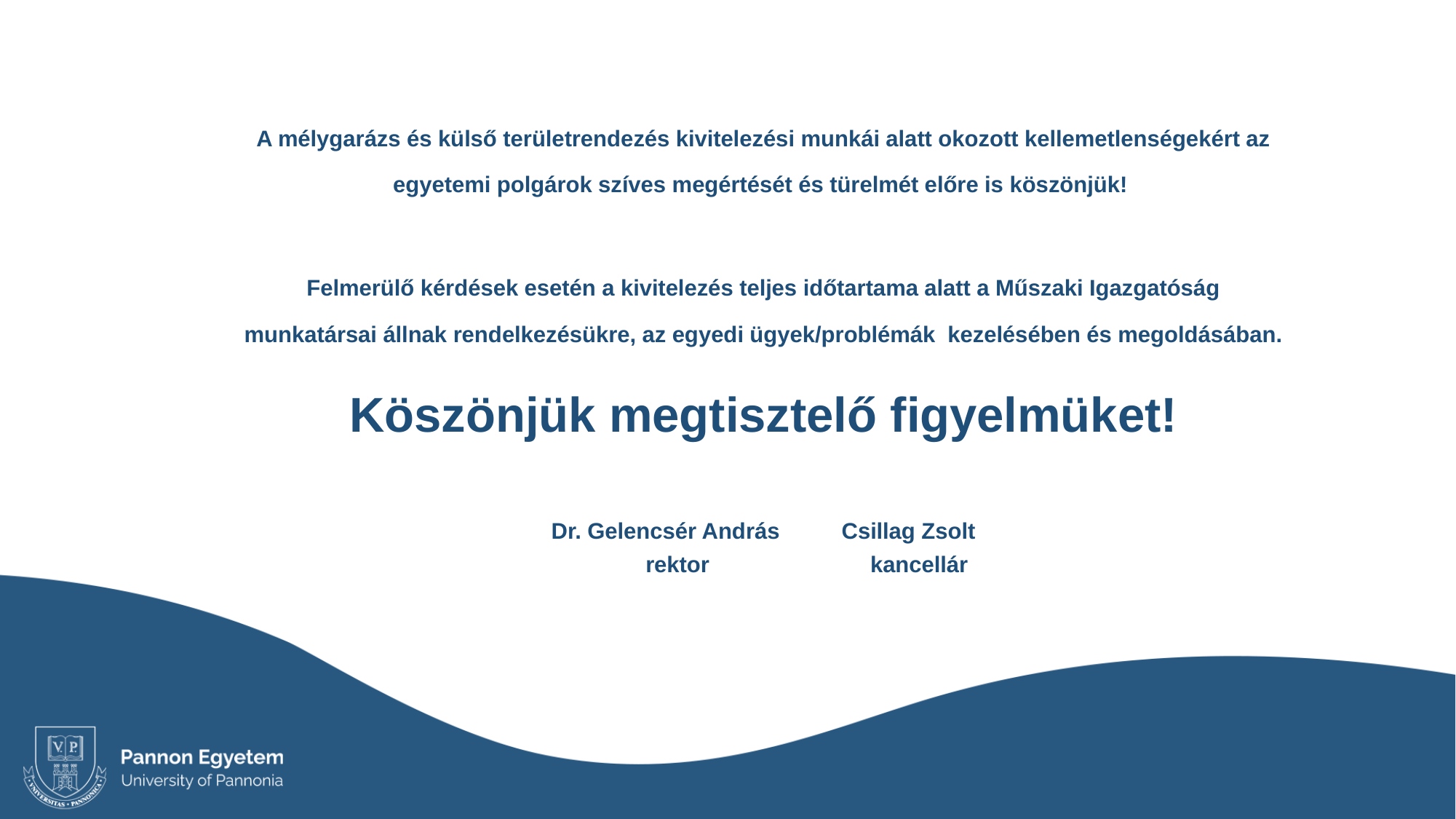

A mélygarázs és külső területrendezés kivitelezési munkái alatt okozott kellemetlenségekért az egyetemi polgárok szíves megértését és türelmét előre is köszönjük!

Felmerülő kérdések esetén a kivitelezés teljes időtartama alatt a Műszaki Igazgatóság munkatársai állnak rendelkezésükre, az egyedi ügyek/problémák  kezelésében és megoldásában.

Köszönjük megtisztelő figyelmüket!

Dr. Gelencsér András          Csillag Zsolt
               rektor                          kancellár